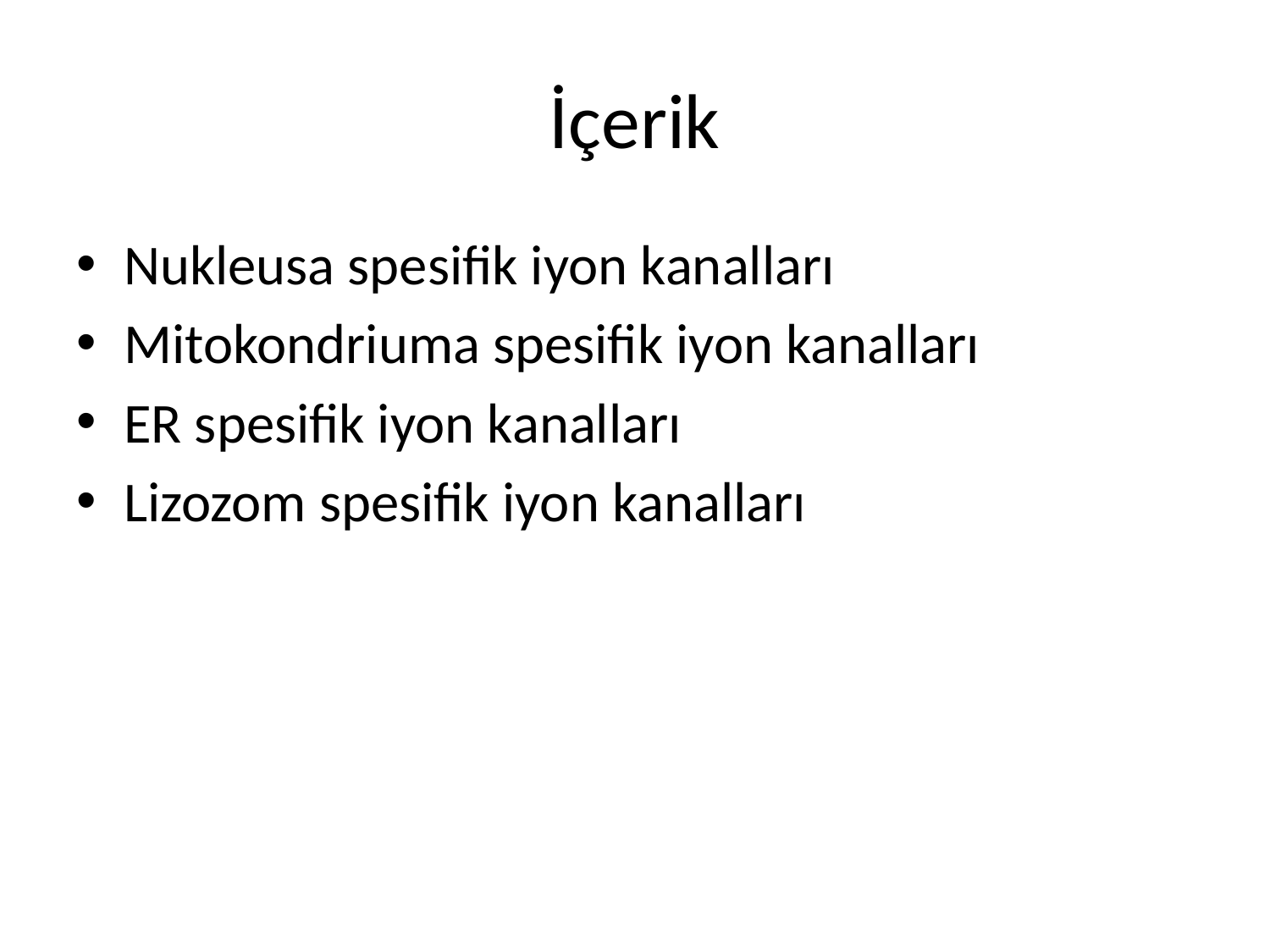

# İçerik
Nukleusa spesifik iyon kanalları
Mitokondriuma spesifik iyon kanalları
ER spesifik iyon kanalları
Lizozom spesifik iyon kanalları